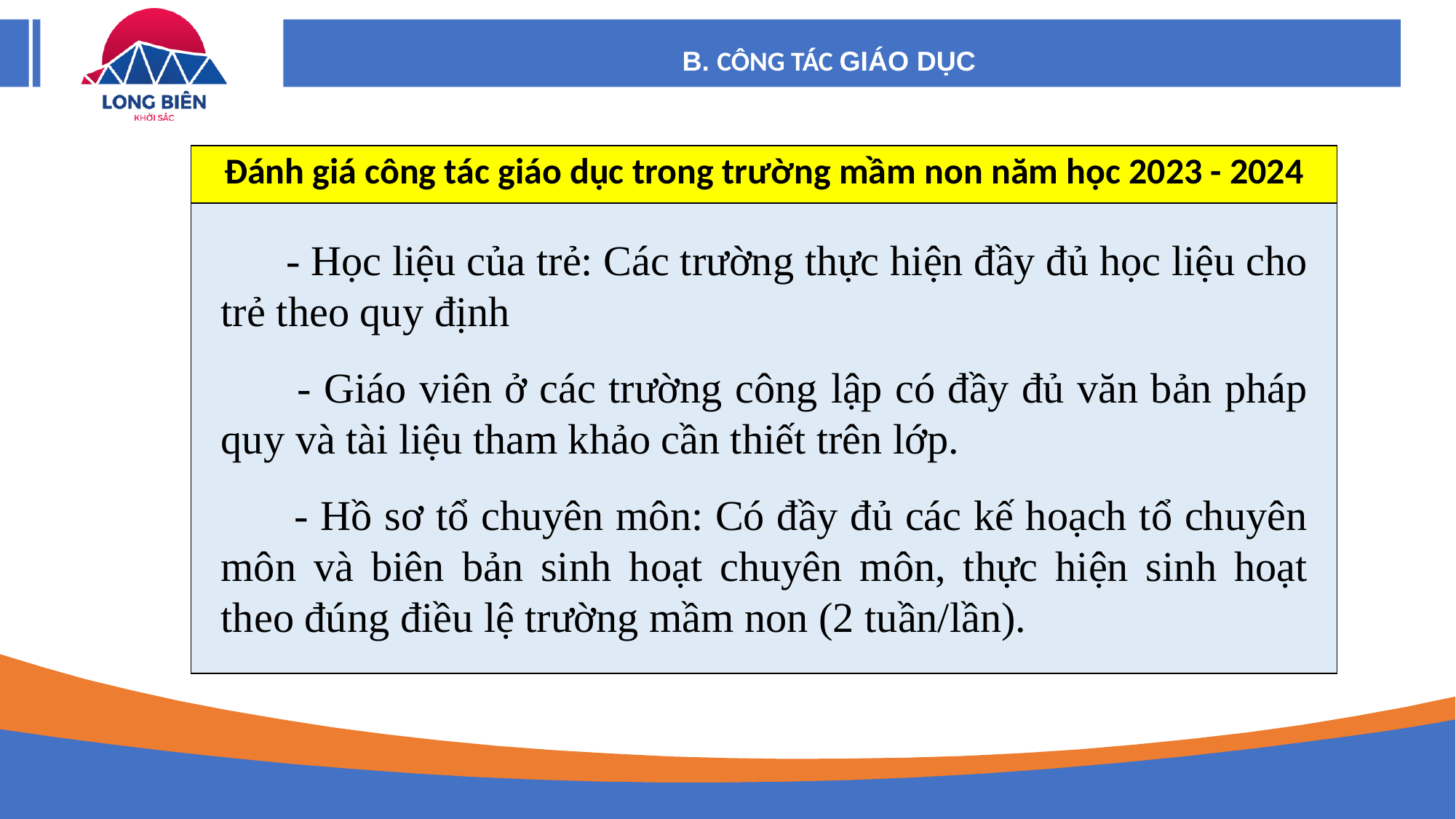

B. CÔNG TÁC GIÁO DỤC
| Đánh giá công tác giáo dục trong trường mầm non năm học 2023 - 2024 |
| --- |
|  |
      - Học liệu của trẻ: Các trường thực hiện đầy đủ học liệu cho trẻ theo quy định
      - Giáo viên ở các trường công lập có đầy đủ văn bản pháp quy và tài liệu tham khảo cần thiết trên lớp.
      - Hồ sơ tổ chuyên môn: Có đầy đủ các kế hoạch tổ chuyên môn và biên bản sinh hoạt chuyên môn, thực hiện sinh hoạt theo đúng điều lệ trường mầm non (2 tuần/lần).